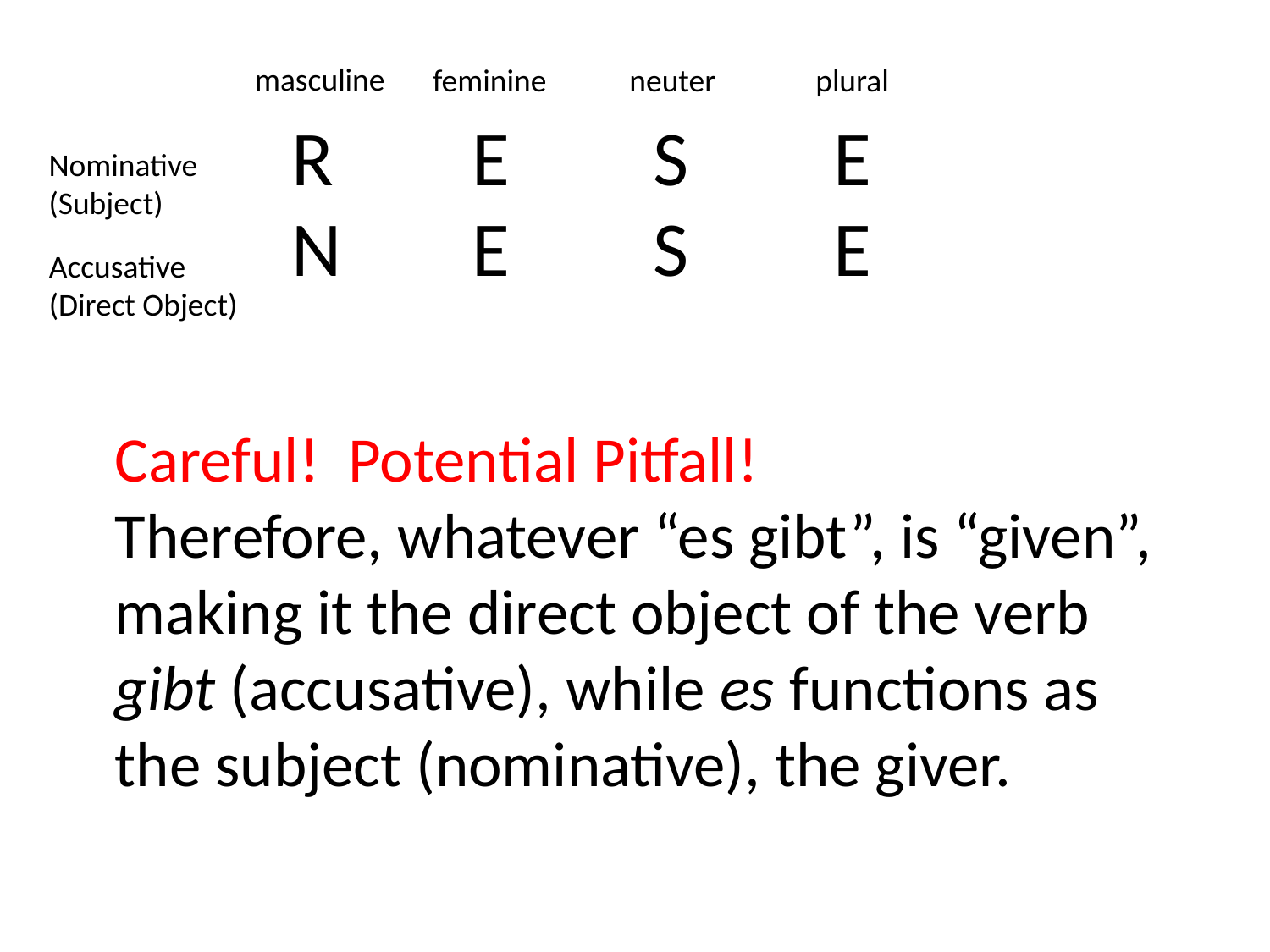

masculine
feminine
neuter
plural
| R | E | S | E |
| --- | --- | --- | --- |
| N | E | S | E |
Nominative
(Subject)
Accusative
(Direct Object)
Careful!  Potential Pitfall!
Therefore, whatever “es gibt”, is “given”, making it the direct object of the verb gibt (accusative), while es functions as the subject (nominative), the giver.